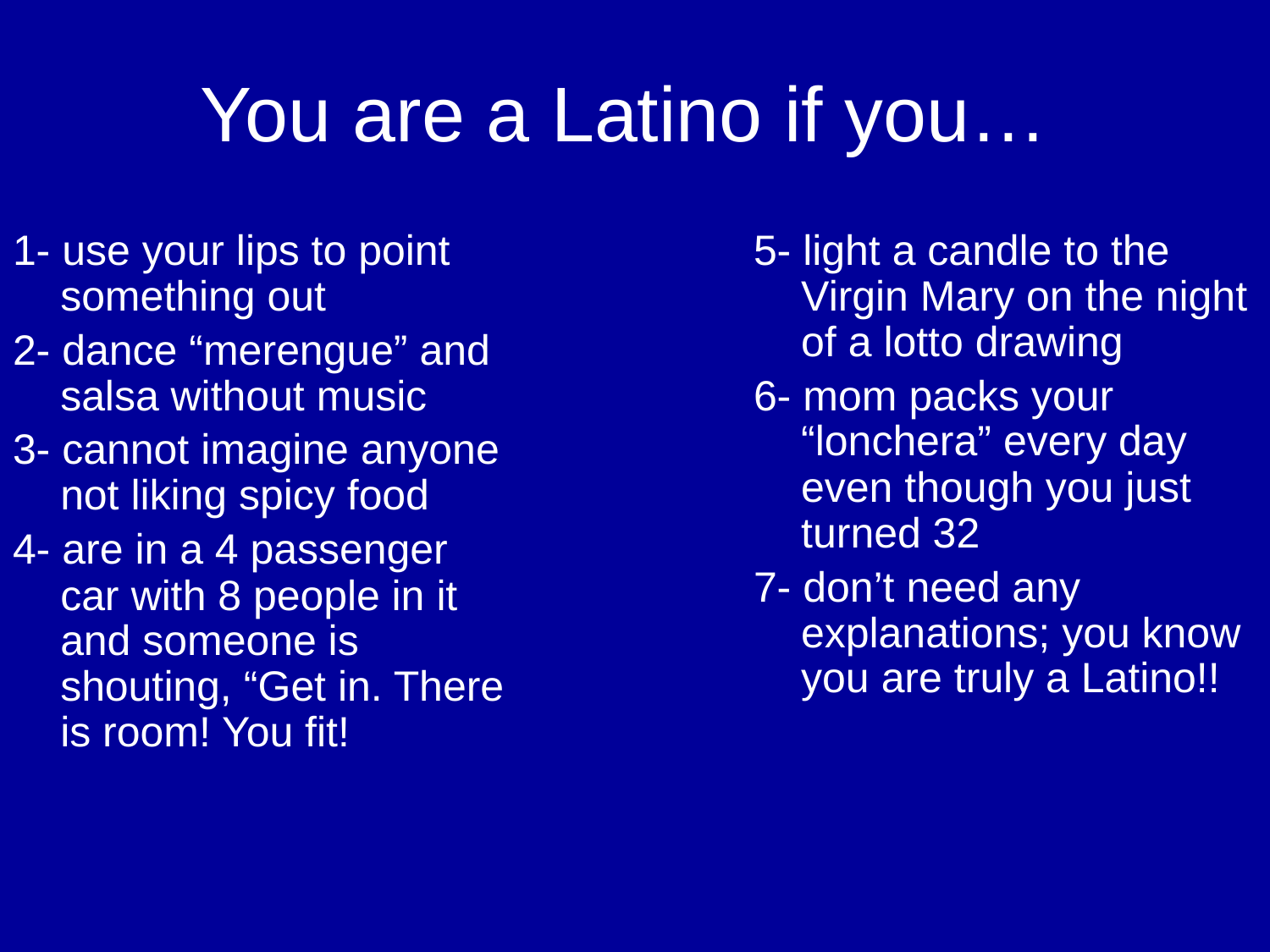

You are a Latino if you…
1- use your lips to point something out
2- dance “merengue” and salsa without music
3- cannot imagine anyone not liking spicy food
4- are in a 4 passenger car with 8 people in it and someone is shouting, “Get in. There is room! You fit!

5- light a candle to the Virgin Mary on the night of a lotto drawing
6- mom packs your “lonchera” every day even though you just turned 32
7- don’t need any explanations; you know you are truly a Latino!!